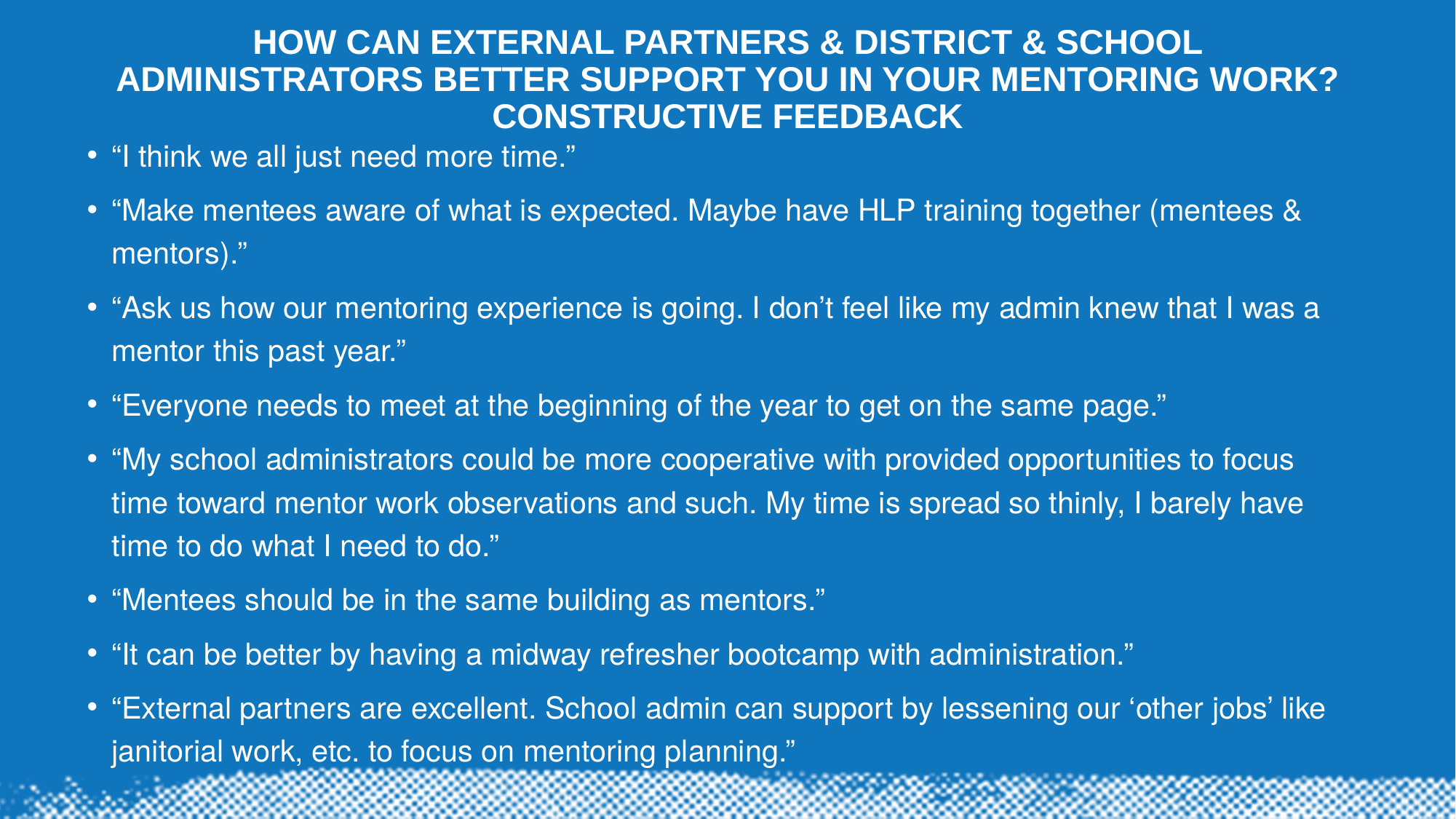

# How can external partners & district & school administrators better support you in your mentoring work? Constructive Feedback
“I think we all just need more time.”
“Make mentees aware of what is expected. Maybe have HLP training together (mentees & mentors).”
“Ask us how our mentoring experience is going. I don’t feel like my admin knew that I was a mentor this past year.”
“Everyone needs to meet at the beginning of the year to get on the same page.”
“My school administrators could be more cooperative with provided opportunities to focus time toward mentor work observations and such. My time is spread so thinly, I barely have time to do what I need to do.”
“Mentees should be in the same building as mentors.”
“It can be better by having a midway refresher bootcamp with administration.”
“External partners are excellent. School admin can support by lessening our ‘other jobs’ like janitorial work, etc. to focus on mentoring planning.”